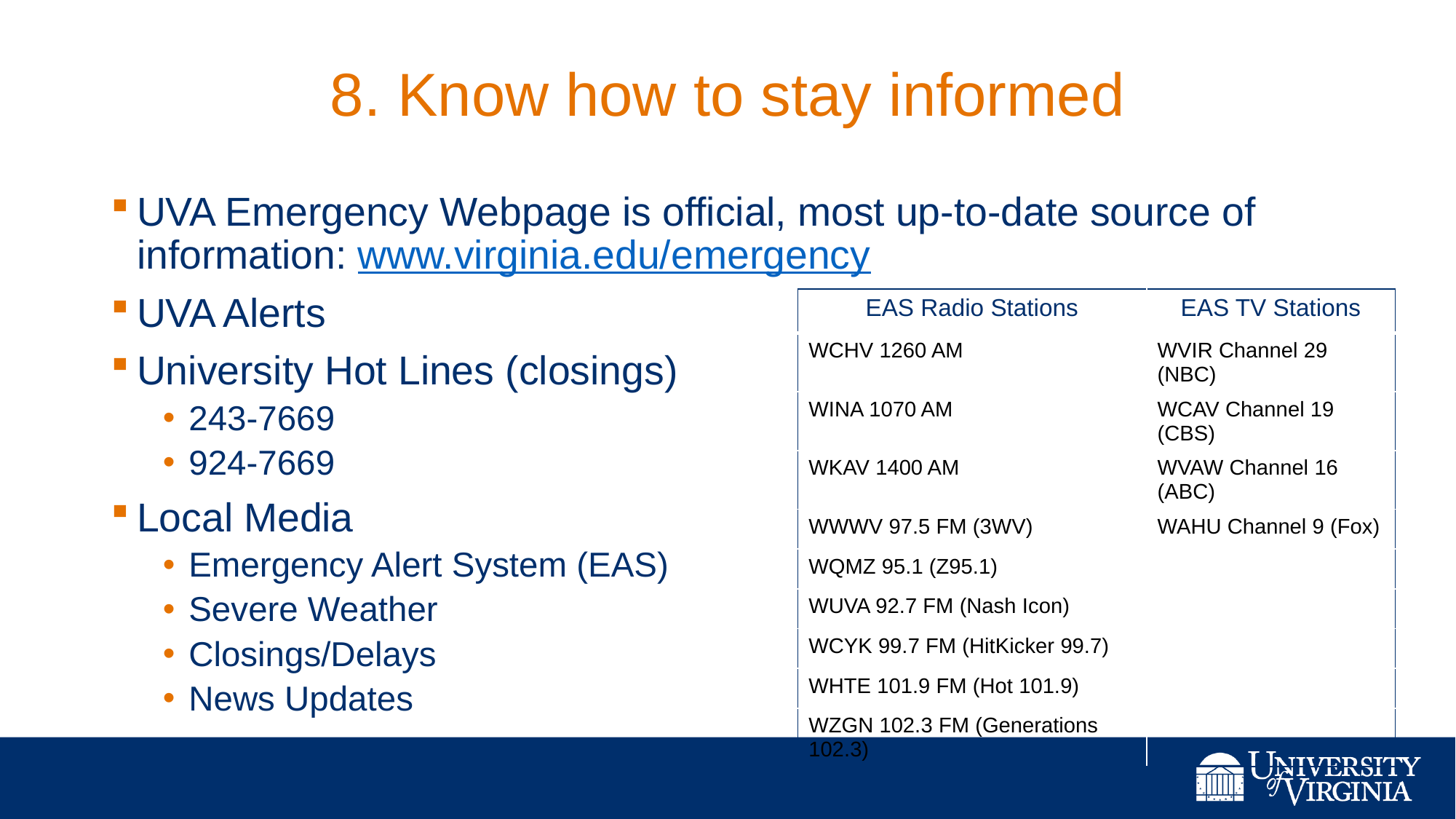

# 8. Know how to stay informed
UVA Emergency Webpage is official, most up-to-date source of information: www.virginia.edu/emergency
UVA Alerts
University Hot Lines (closings)
243-7669
924-7669
Local Media
Emergency Alert System (EAS)
Severe Weather
Closings/Delays
News Updates
| EAS Radio Stations | EAS TV Stations |
| --- | --- |
| WCHV 1260 AM | WVIR Channel 29 (NBC) |
| WINA 1070 AM | WCAV Channel 19 (CBS) |
| WKAV 1400 AM | WVAW Channel 16 (ABC) |
| WWWV 97.5 FM (3WV) | WAHU Channel 9 (Fox) |
| WQMZ 95.1 (Z95.1) |  |
| WUVA 92.7 FM (Nash Icon) |  |
| WCYK 99.7 FM (HitKicker 99.7) |  |
| WHTE 101.9 FM (Hot 101.9) |  |
| WZGN 102.3 FM (Generations 102.3) |  |